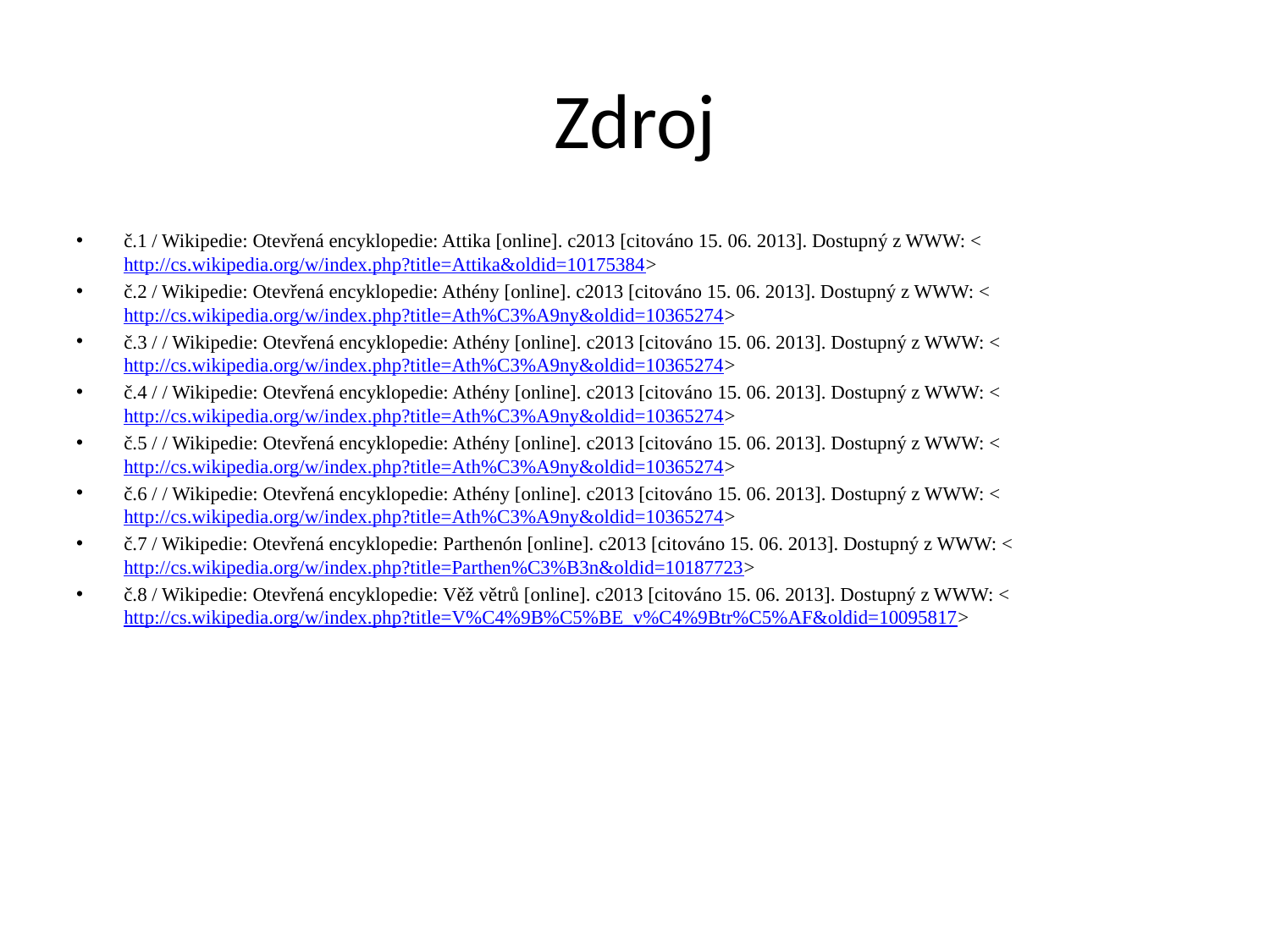

# Zdroj
č.1 / Wikipedie: Otevřená encyklopedie: Attika [online]. c2013 [citováno 15. 06. 2013]. Dostupný z WWW: <http://cs.wikipedia.org/w/index.php?title=Attika&oldid=10175384>
č.2 / Wikipedie: Otevřená encyklopedie: Athény [online]. c2013 [citováno 15. 06. 2013]. Dostupný z WWW: <http://cs.wikipedia.org/w/index.php?title=Ath%C3%A9ny&oldid=10365274>
č.3 / / Wikipedie: Otevřená encyklopedie: Athény [online]. c2013 [citováno 15. 06. 2013]. Dostupný z WWW: <http://cs.wikipedia.org/w/index.php?title=Ath%C3%A9ny&oldid=10365274>
č.4 / / Wikipedie: Otevřená encyklopedie: Athény [online]. c2013 [citováno 15. 06. 2013]. Dostupný z WWW: <http://cs.wikipedia.org/w/index.php?title=Ath%C3%A9ny&oldid=10365274>
č.5 / / Wikipedie: Otevřená encyklopedie: Athény [online]. c2013 [citováno 15. 06. 2013]. Dostupný z WWW: <http://cs.wikipedia.org/w/index.php?title=Ath%C3%A9ny&oldid=10365274>
č.6 / / Wikipedie: Otevřená encyklopedie: Athény [online]. c2013 [citováno 15. 06. 2013]. Dostupný z WWW: <http://cs.wikipedia.org/w/index.php?title=Ath%C3%A9ny&oldid=10365274>
č.7 / Wikipedie: Otevřená encyklopedie: Parthenón [online]. c2013 [citováno 15. 06. 2013]. Dostupný z WWW: <http://cs.wikipedia.org/w/index.php?title=Parthen%C3%B3n&oldid=10187723>
č.8 / Wikipedie: Otevřená encyklopedie: Věž větrů [online]. c2013 [citováno 15. 06. 2013]. Dostupný z WWW: <http://cs.wikipedia.org/w/index.php?title=V%C4%9B%C5%BE_v%C4%9Btr%C5%AF&oldid=10095817>